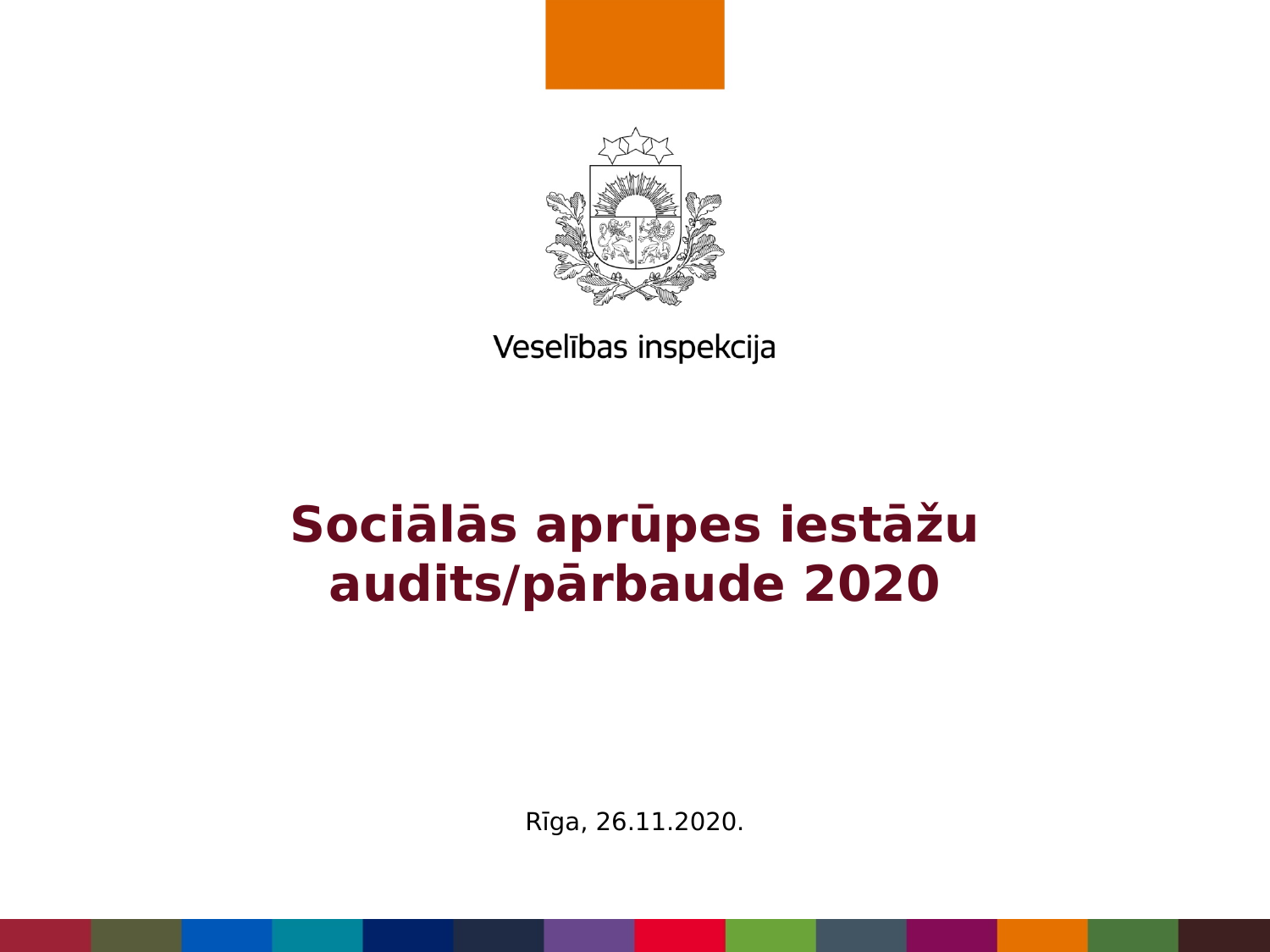

# Sociālās aprūpes iestāžu audits/pārbaude 2020
Rīga, 26.11.2020.